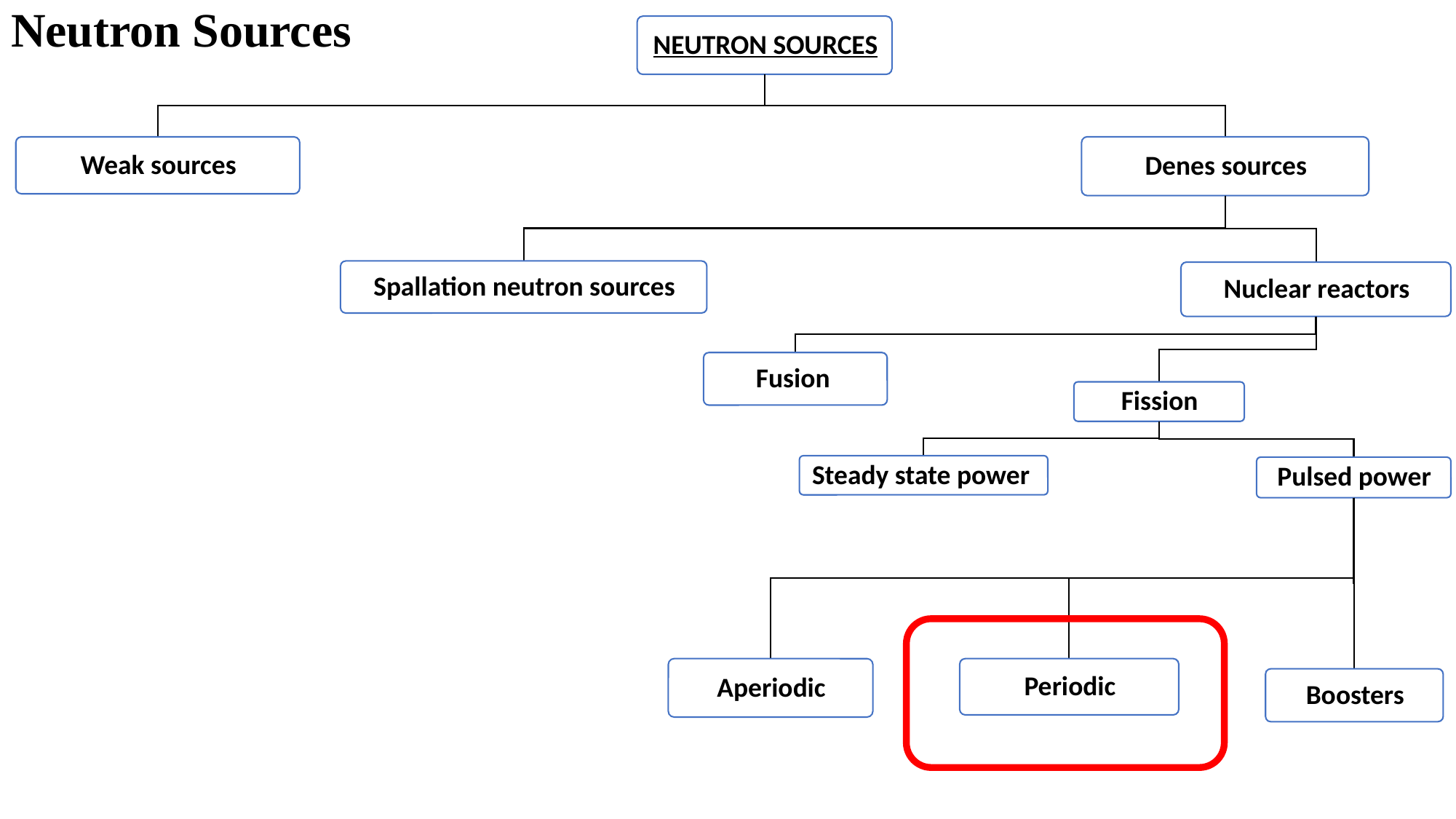

# Neutron Sources
NEUTRON SOURCES
Weak sources
Denes sources
Spallation neutron sources
Nuclear reactors
Fusion
Fission
Steady state power
Pulsed power
Aperiodic
Periodic
Boosters